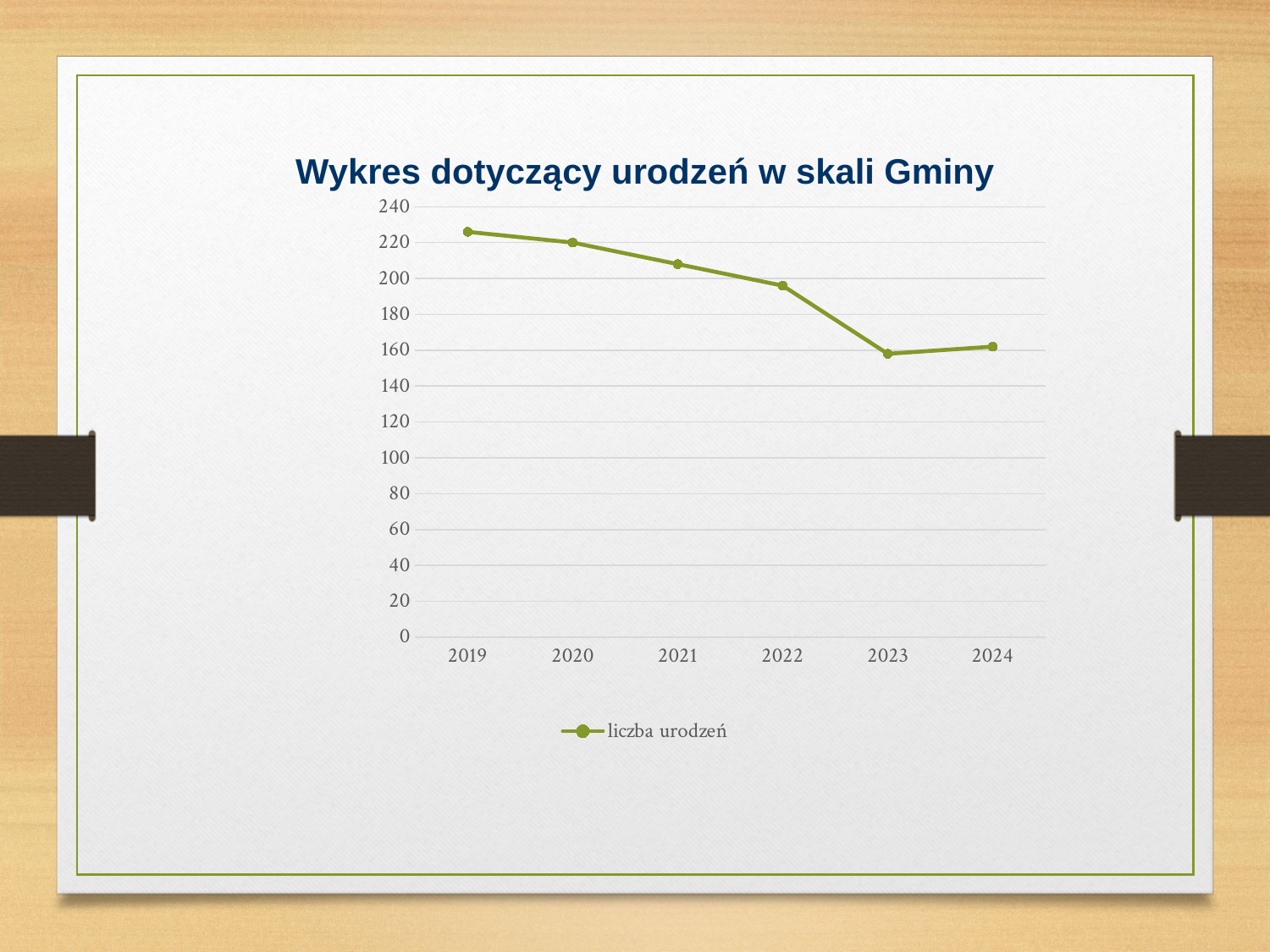

Wykres dotyczący urodzeń w skali Gminy

### Chart

| Category | liczba urodzeń |
|---|---|
| 2019 | 226.0 |
| 2020 | 220.0 |
| 2021 | 208.0 |
| 2022 | 196.0 |
| 2023 | 158.0 |
| 2024 | 162.0 |